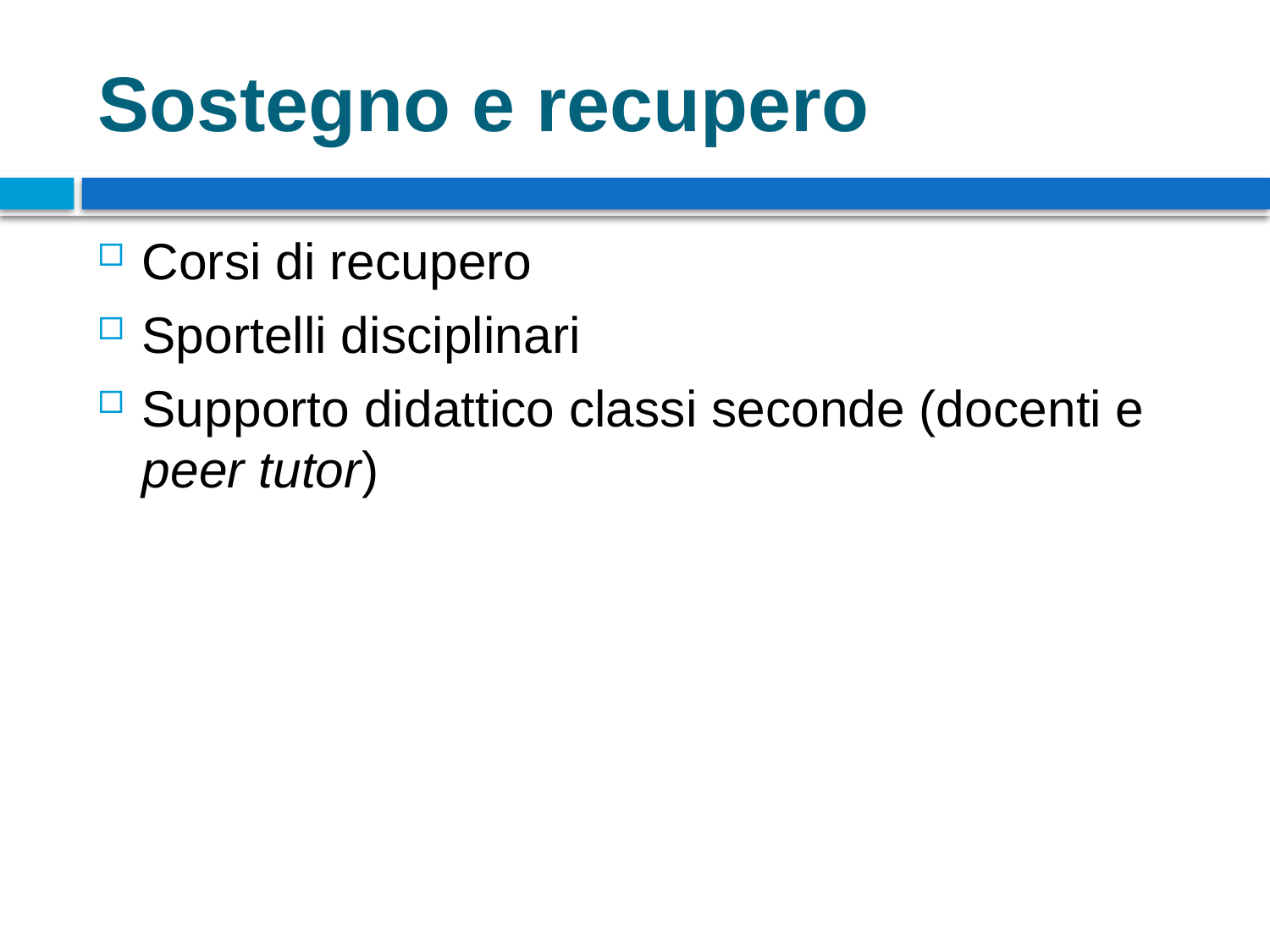

# Sostegno e recupero
Corsi di recupero
Sportelli disciplinari
Supporto didattico classi seconde (docenti e peer tutor)